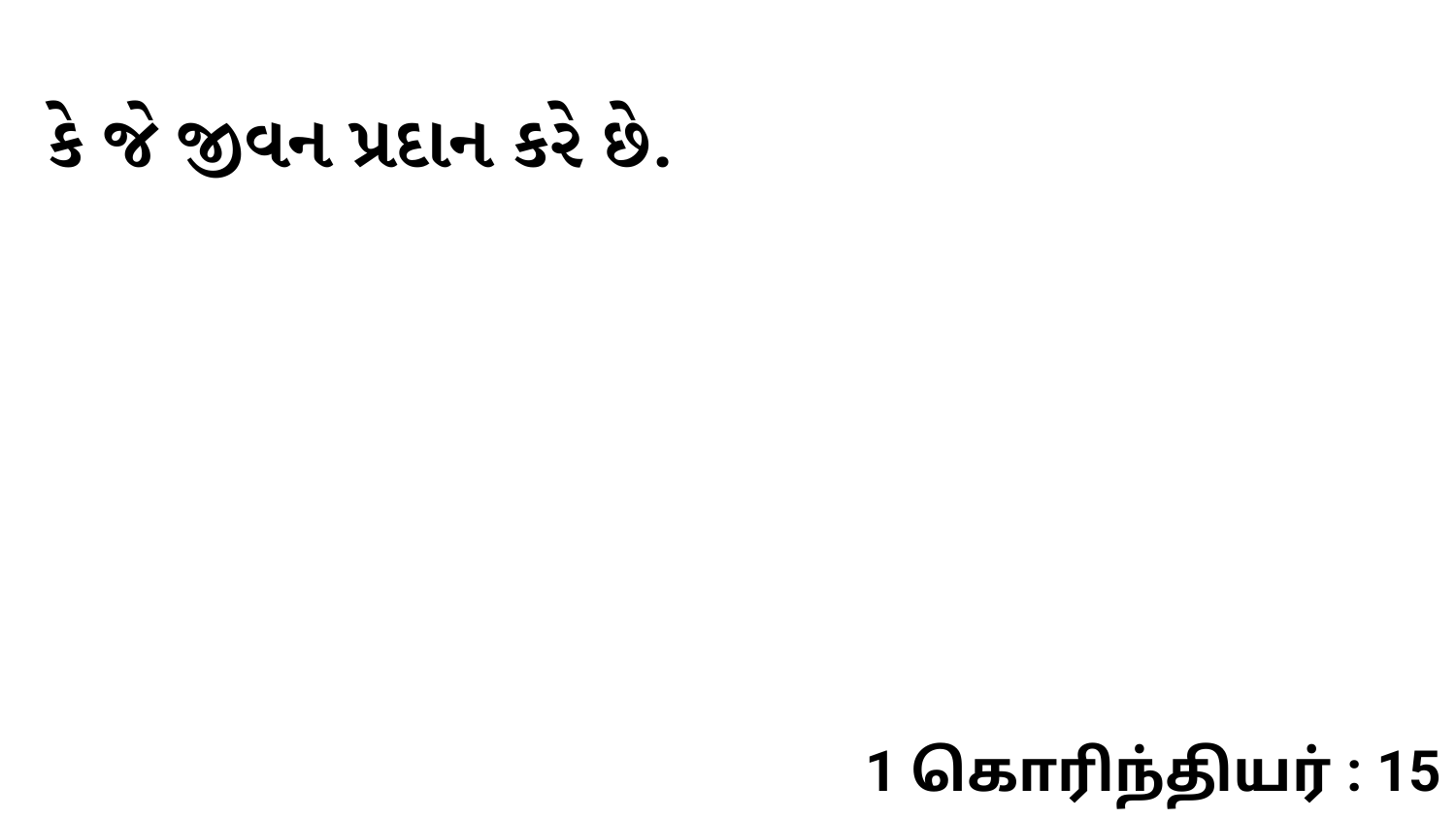

કે જે જીવન પ્રદાન કરે છે.
1 கொரிந்தியர் : 15